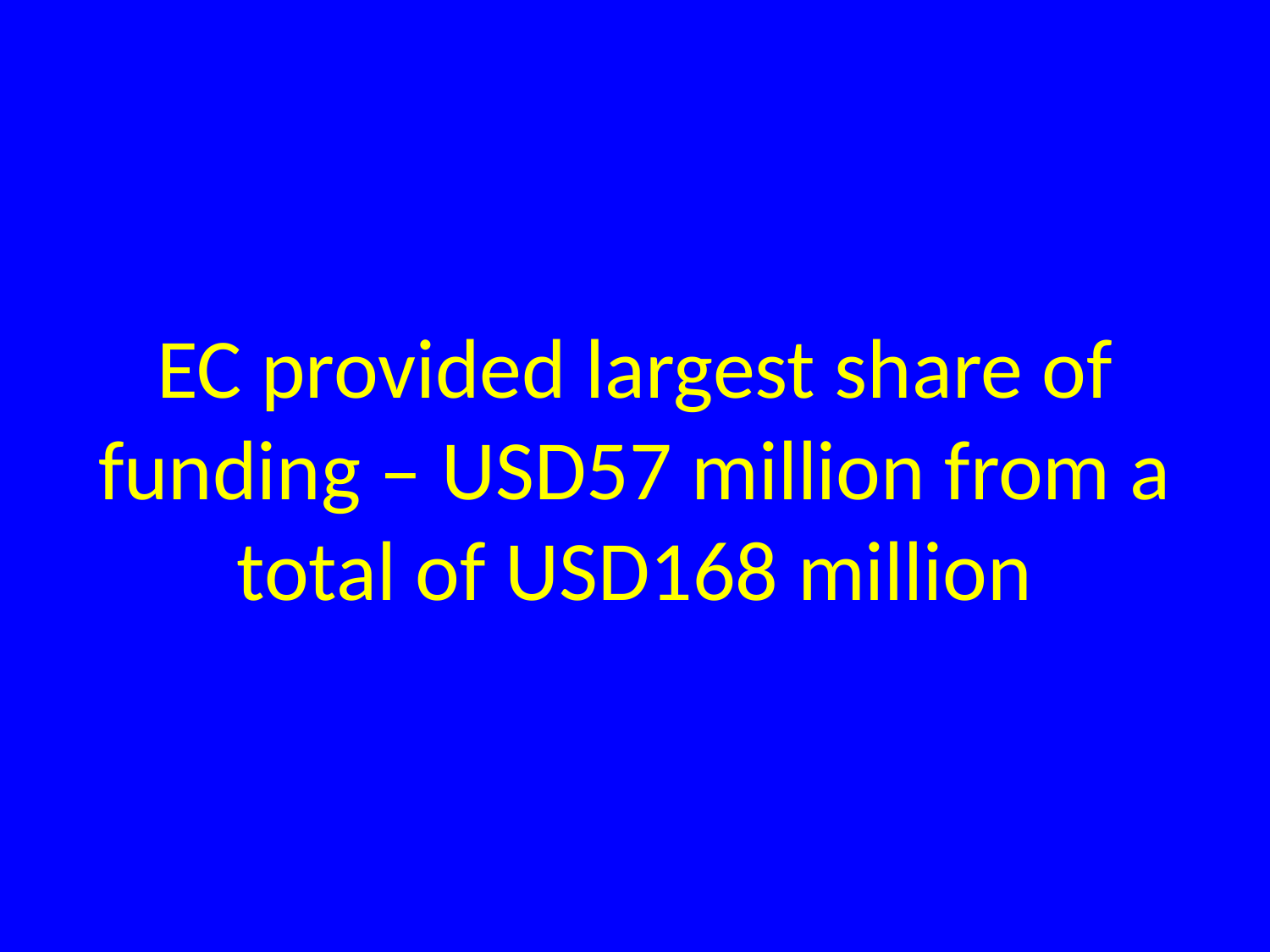

#

EC provided largest share of funding – USD57 million from a total of USD168 million